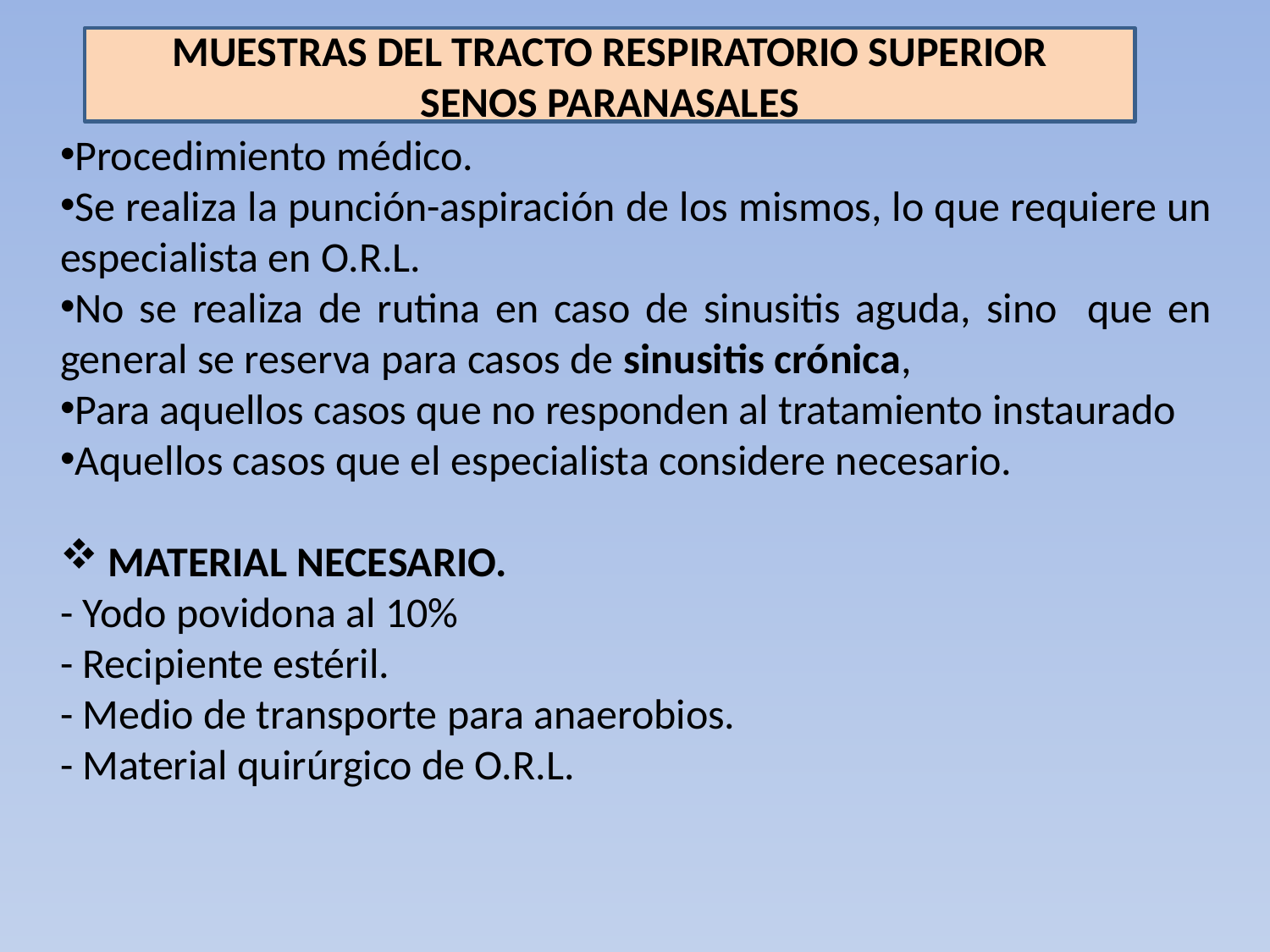

MUESTRAS DEL TRACTO RESPIRATORIO SUPERIOR
SENOS PARANASALES

Procedimiento médico.
Se realiza la punción-aspiración de los mismos, lo que requiere un especialista en O.R.L.
No se realiza de rutina en caso de sinusitis aguda, sino  que en general se reserva para casos de sinusitis crónica,
Para aquellos casos que no responden al tratamiento instaurado
Aquellos casos que el especialista considere necesario.

MATERIAL NECESARIO.
- Yodo povidona al 10%
- Recipiente estéril.
- Medio de transporte para anaerobios.
- Material quirúrgico de O.R.L.